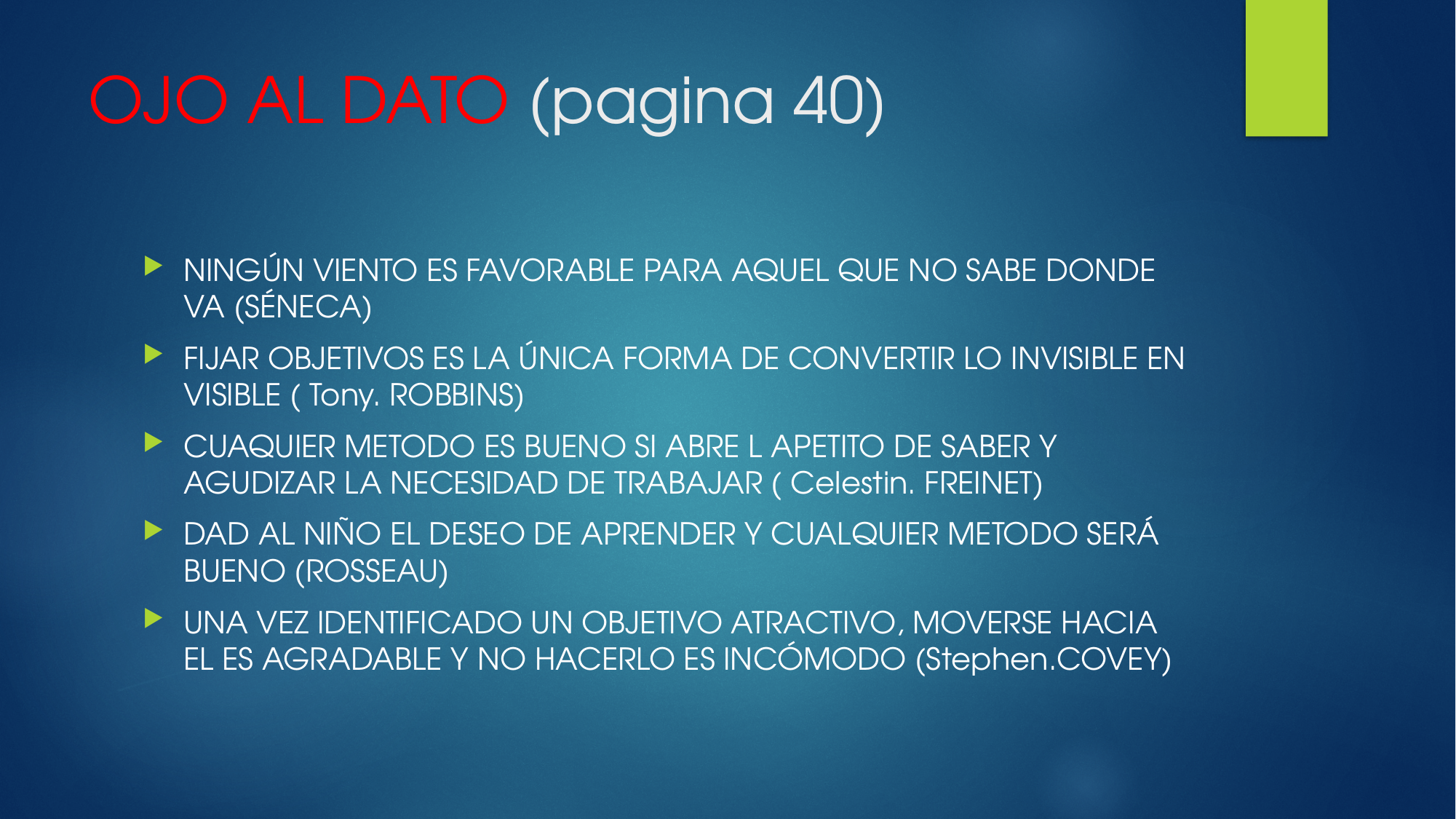

# OJO AL DATO (pagina 40)
NINGÚN VIENTO ES FAVORABLE PARA AQUEL QUE NO SABE DONDE VA (SÉNECA)
FIJAR OBJETIVOS ES LA ÚNICA FORMA DE CONVERTIR LO INVISIBLE EN VISIBLE ( Tony. ROBBINS)
CUAQUIER METODO ES BUENO SI ABRE L APETITO DE SABER Y AGUDIZAR LA NECESIDAD DE TRABAJAR ( Celestin. FREINET)
DAD AL NIÑO EL DESEO DE APRENDER Y CUALQUIER METODO SERÁ BUENO (ROSSEAU)
UNA VEZ IDENTIFICADO UN OBJETIVO ATRACTIVO, MOVERSE HACIA EL ES AGRADABLE Y NO HACERLO ES INCÓMODO (Stephen.COVEY)